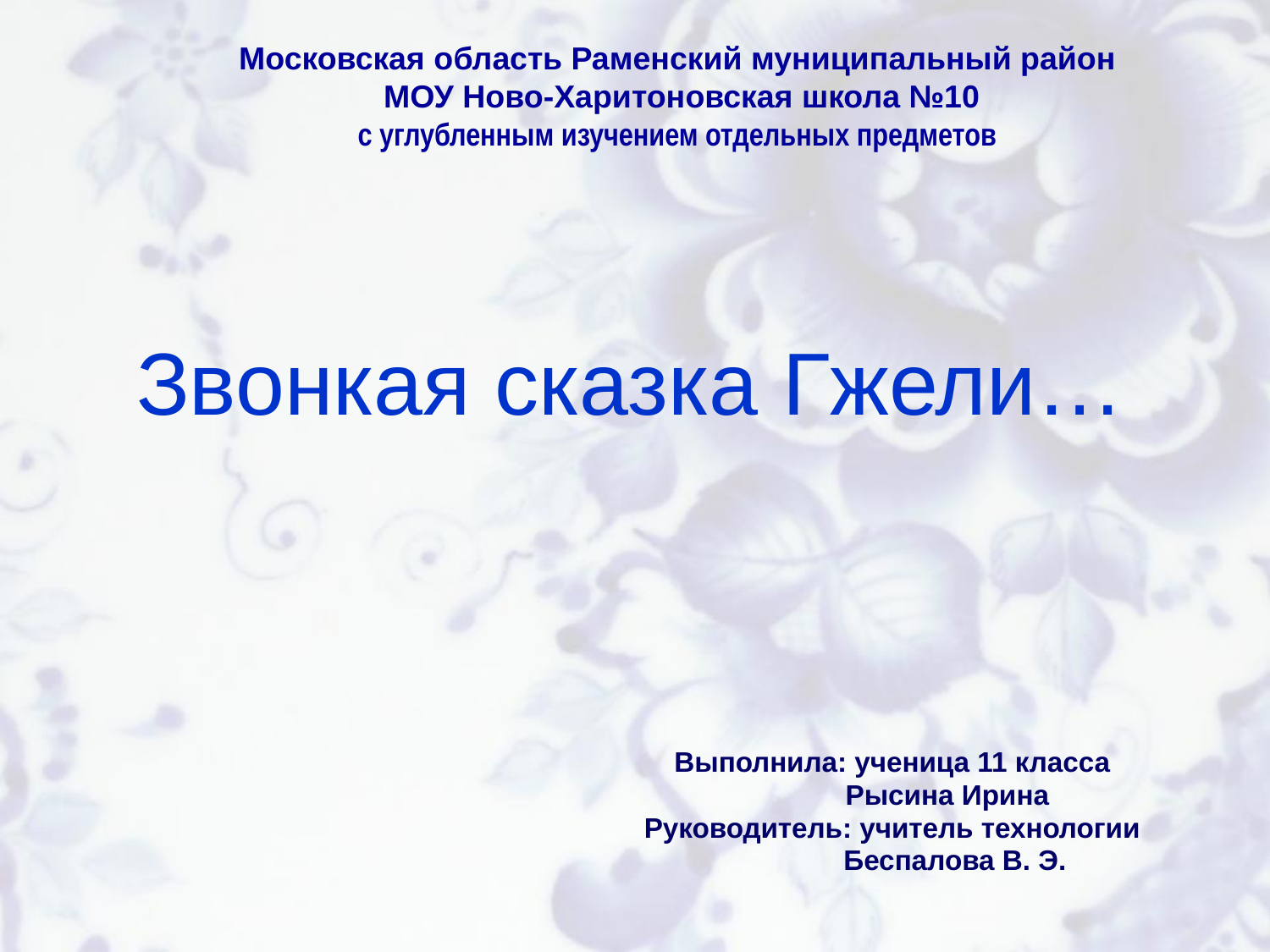

Московская область Раменский муниципальный район
 МОУ Ново-Харитоновская школа №10
с углубленным изучением отдельных предметов
Звонкая сказка Гжели…

Выполнила: ученица 11 класса
              Рысина Ирина
Руководитель: учитель технологии
                Беспалова В. Э.